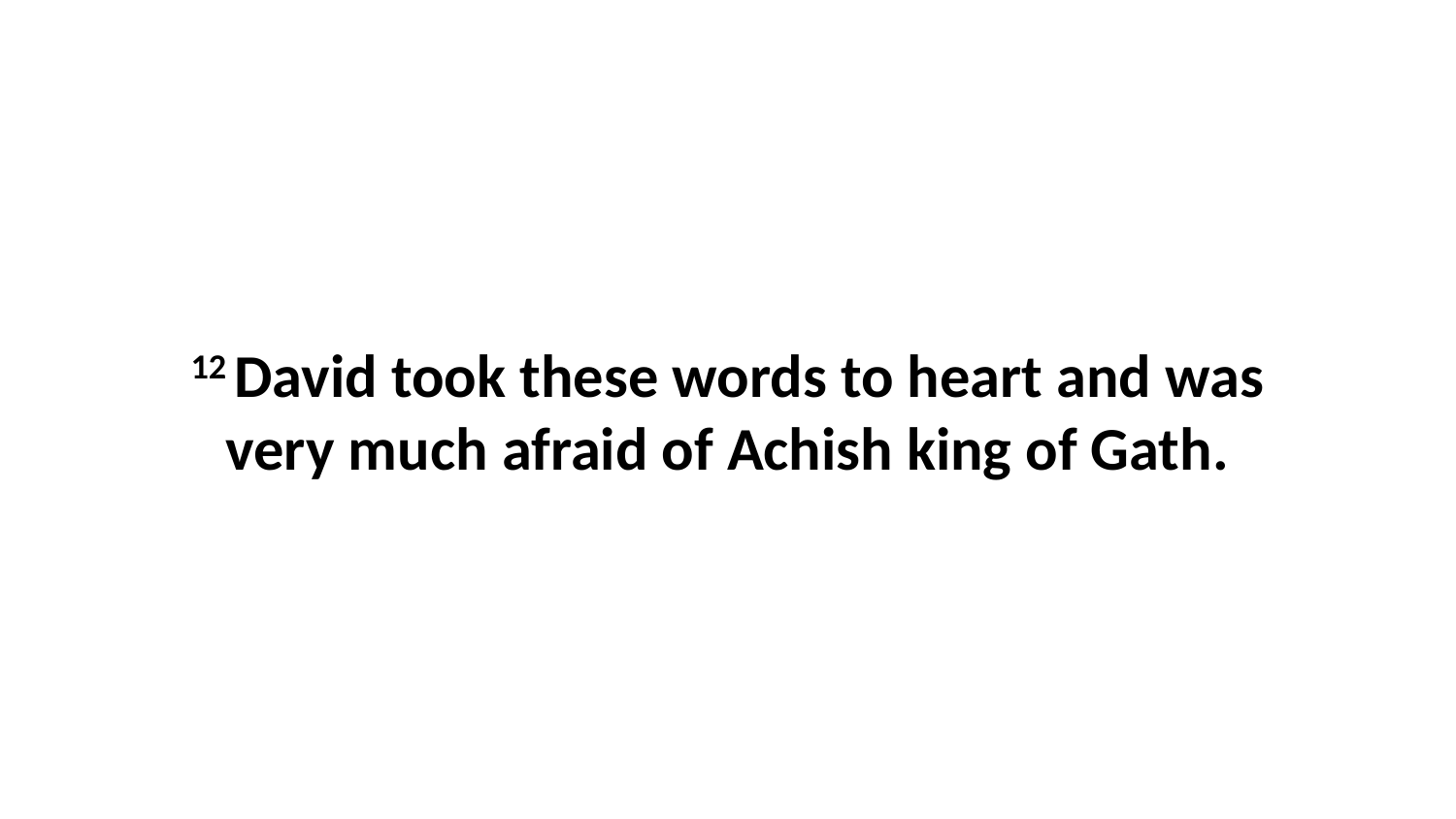

12 David took these words to heart and was very much afraid of Achish king of Gath.